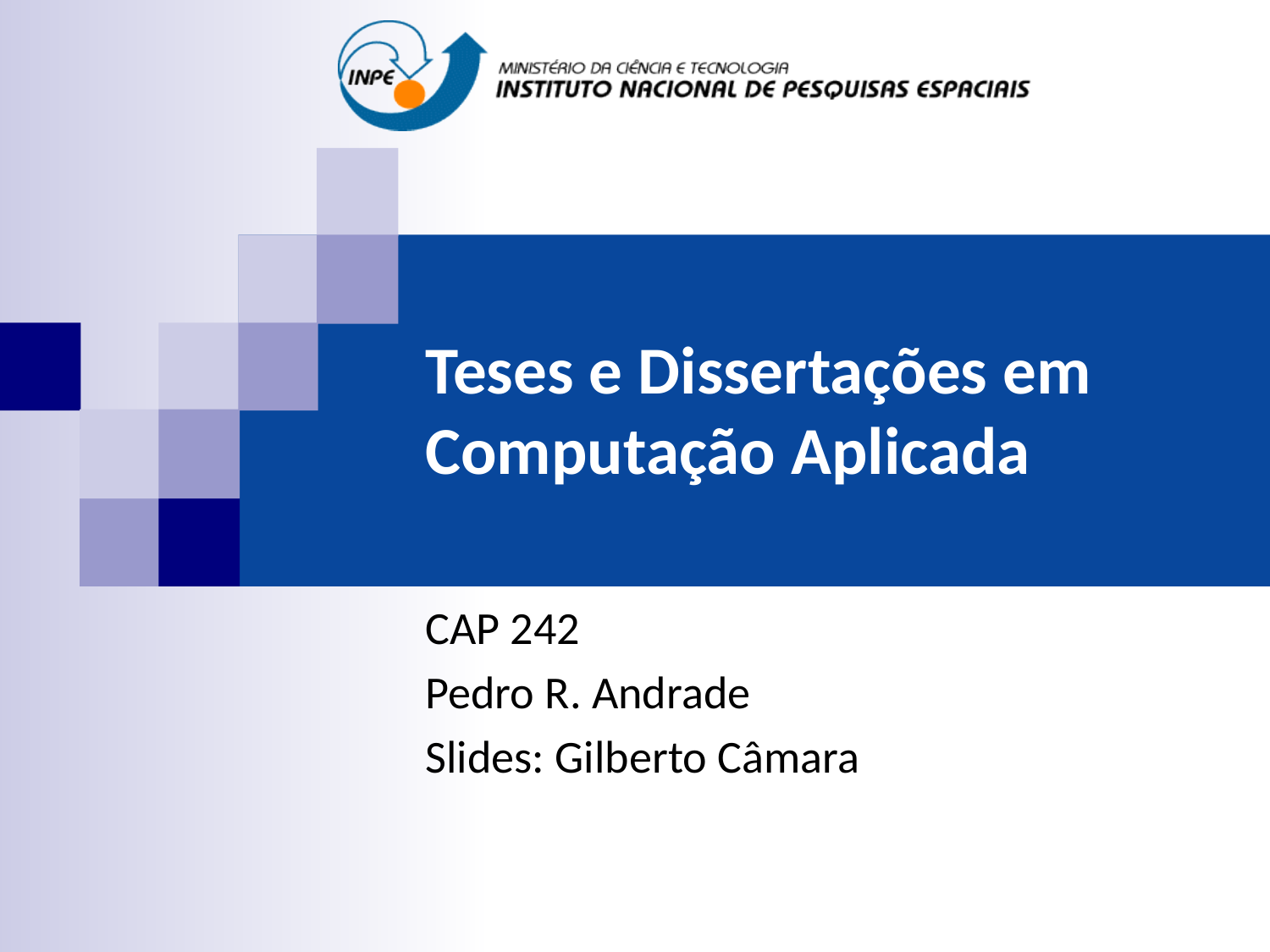

# Teses e Dissertações em Computação Aplicada
CAP 242
Pedro R. Andrade
Slides: Gilberto Câmara